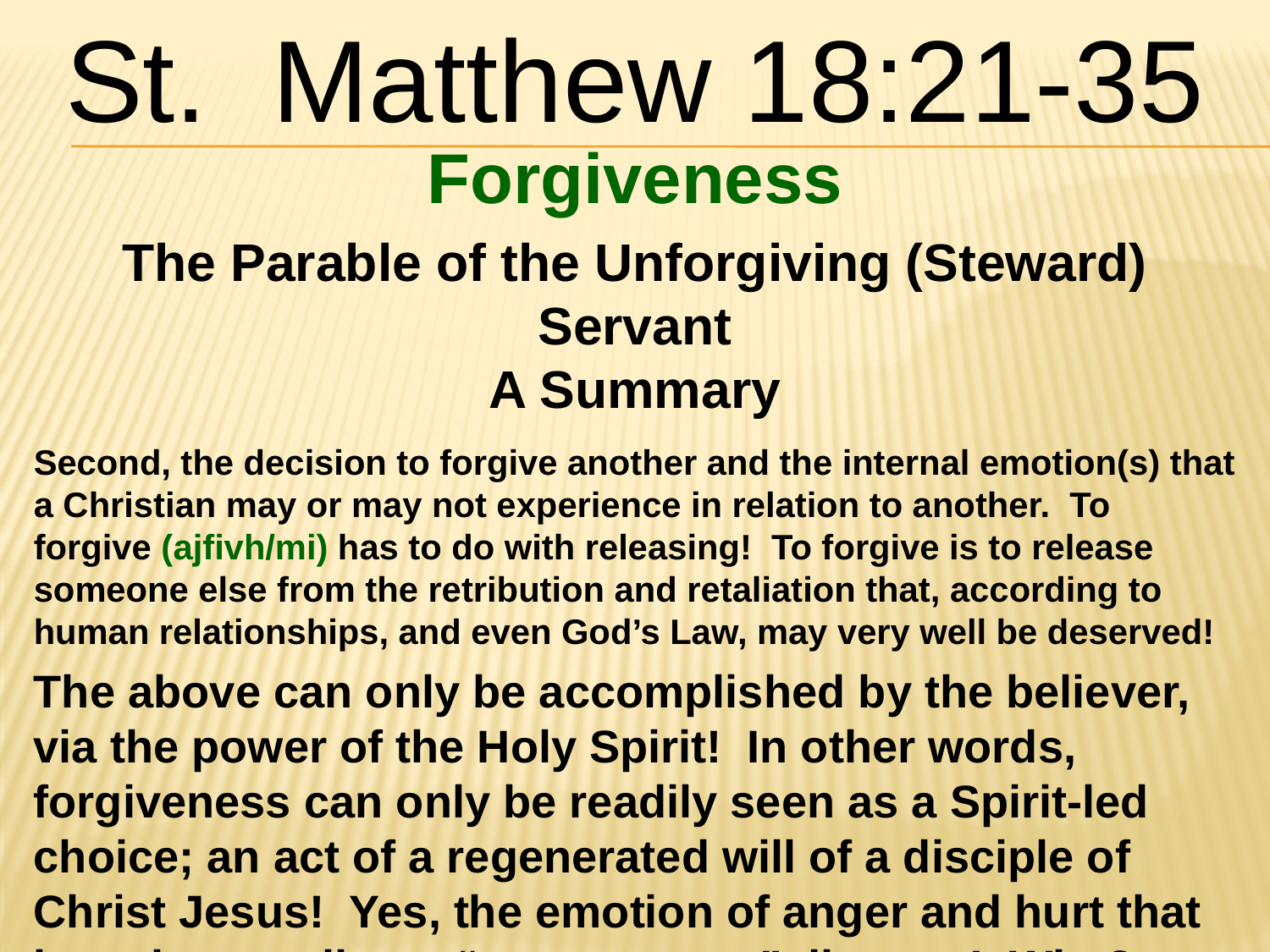

St.  Matthew 18:21-35
Forgiveness
The Parable of the Unforgiving (Steward) Servant
A Summary
Second, the decision to forgive another and the internal emotion(s) that a Christian may or may not experience in relation to another.  To forgive (ajfivh/mi) has to do with releasing!  To forgive is to release someone else from the retribution and retaliation that, according to human relationships, and even God’s Law, may very well be deserved!
The above can only be accomplished by the believer, via the power of the Holy Spirit!  In other words, forgiveness can only be readily seen as a Spirit-led choice; an act of a regenerated will of a disciple of Christ Jesus!  Yes, the emotion of anger and hurt that lasts is actually an “unnecessary” distress!  Why?  God’s forgiveness cannot be “trumped” by emotions!